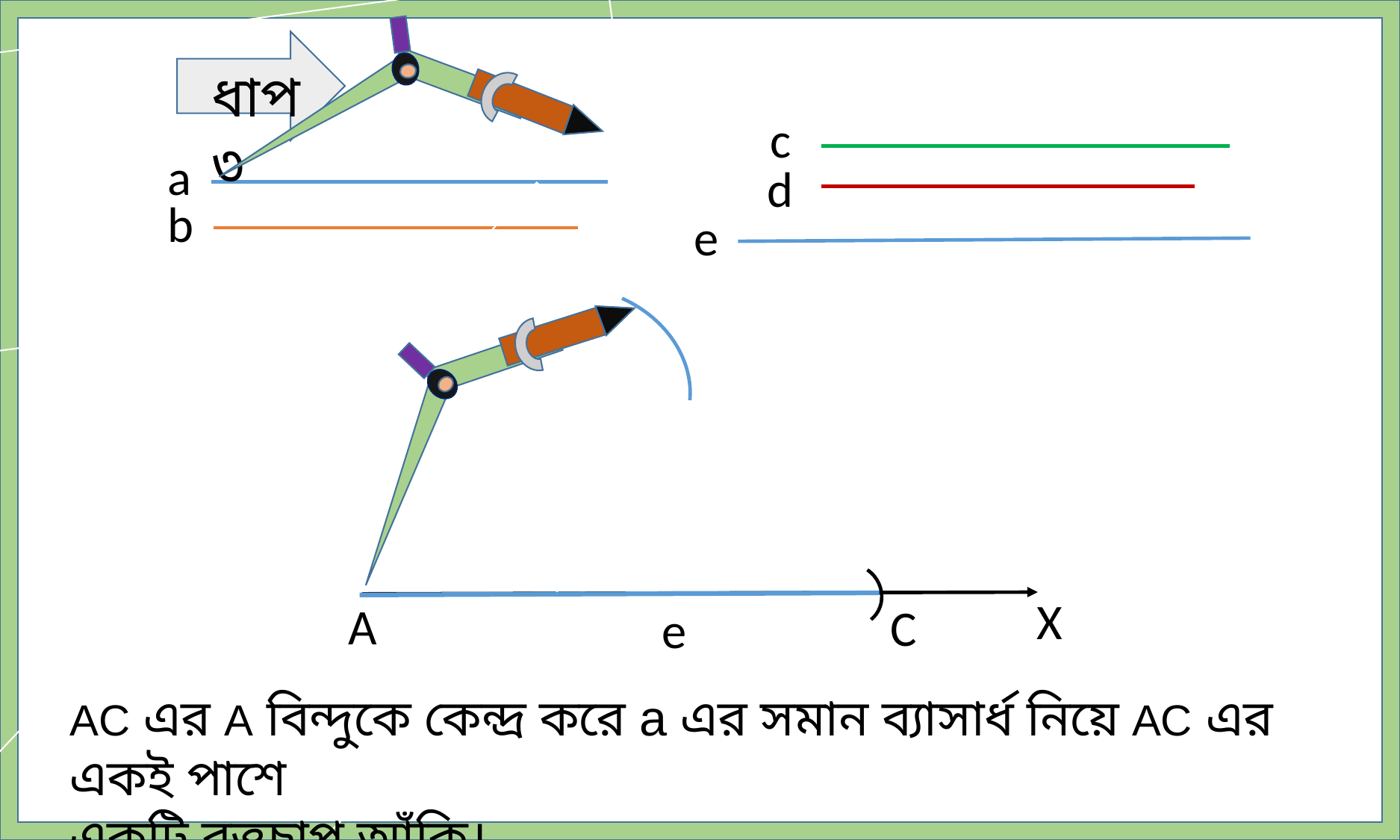

ধাপ ৩
c
a
d
b
e

X
A
C
e
AC এর A বিন্দুকে কেন্দ্র করে a এর সমান ব্যাসার্ধ নিয়ে AC এর একই পাশে
একটি বৃত্তচাপ আঁকি।